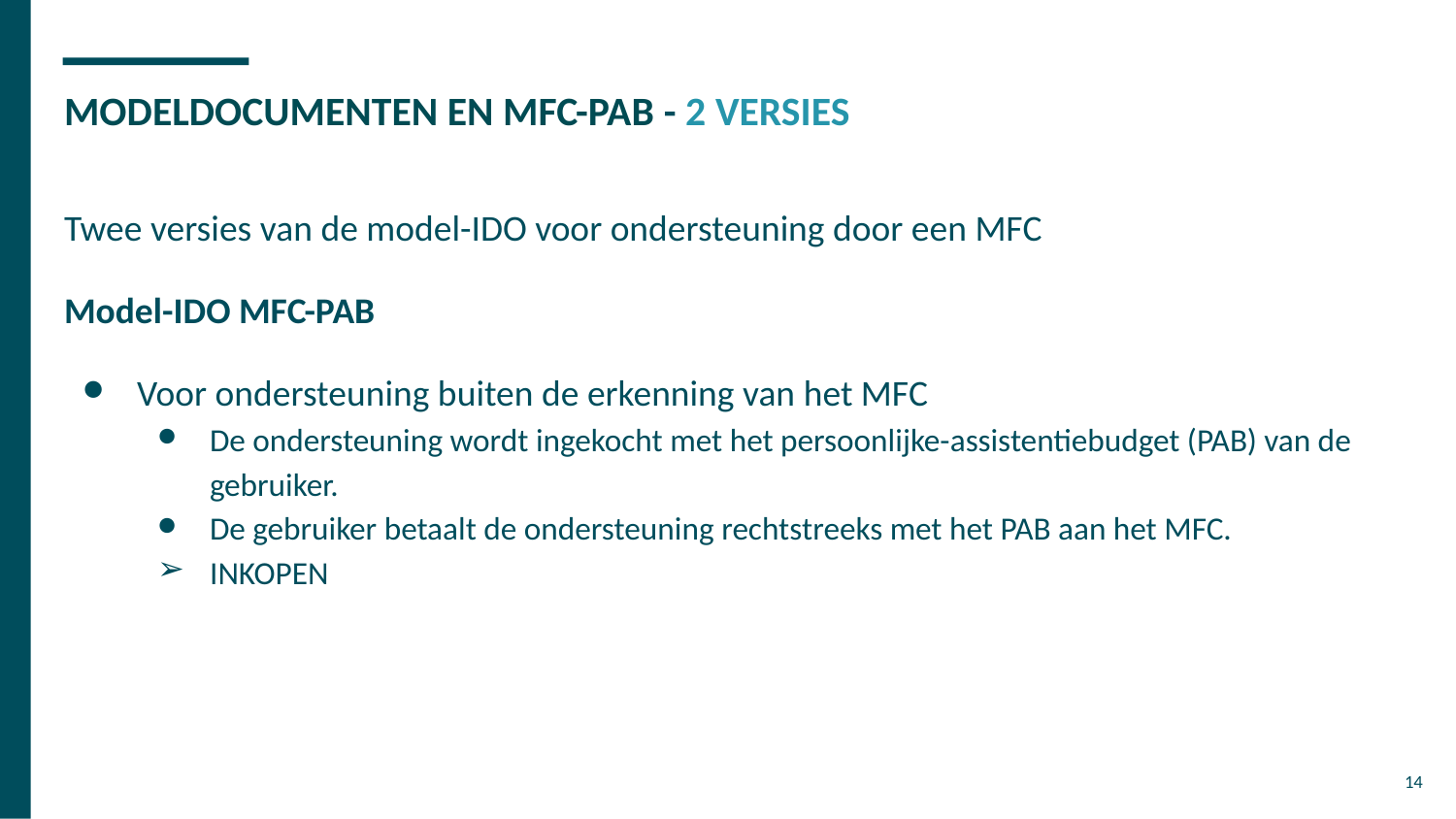

# MODELDOCUMENTEN EN MFC-PAB - 2 VERSIES
Twee versies van de model-IDO voor ondersteuning door een MFC
Model-IDO MFC-PAB
Voor ondersteuning buiten de erkenning van het MFC
De ondersteuning wordt ingekocht met het persoonlijke-assistentiebudget (PAB) van de gebruiker.
De gebruiker betaalt de ondersteuning rechtstreeks met het PAB aan het MFC.
INKOPEN

14